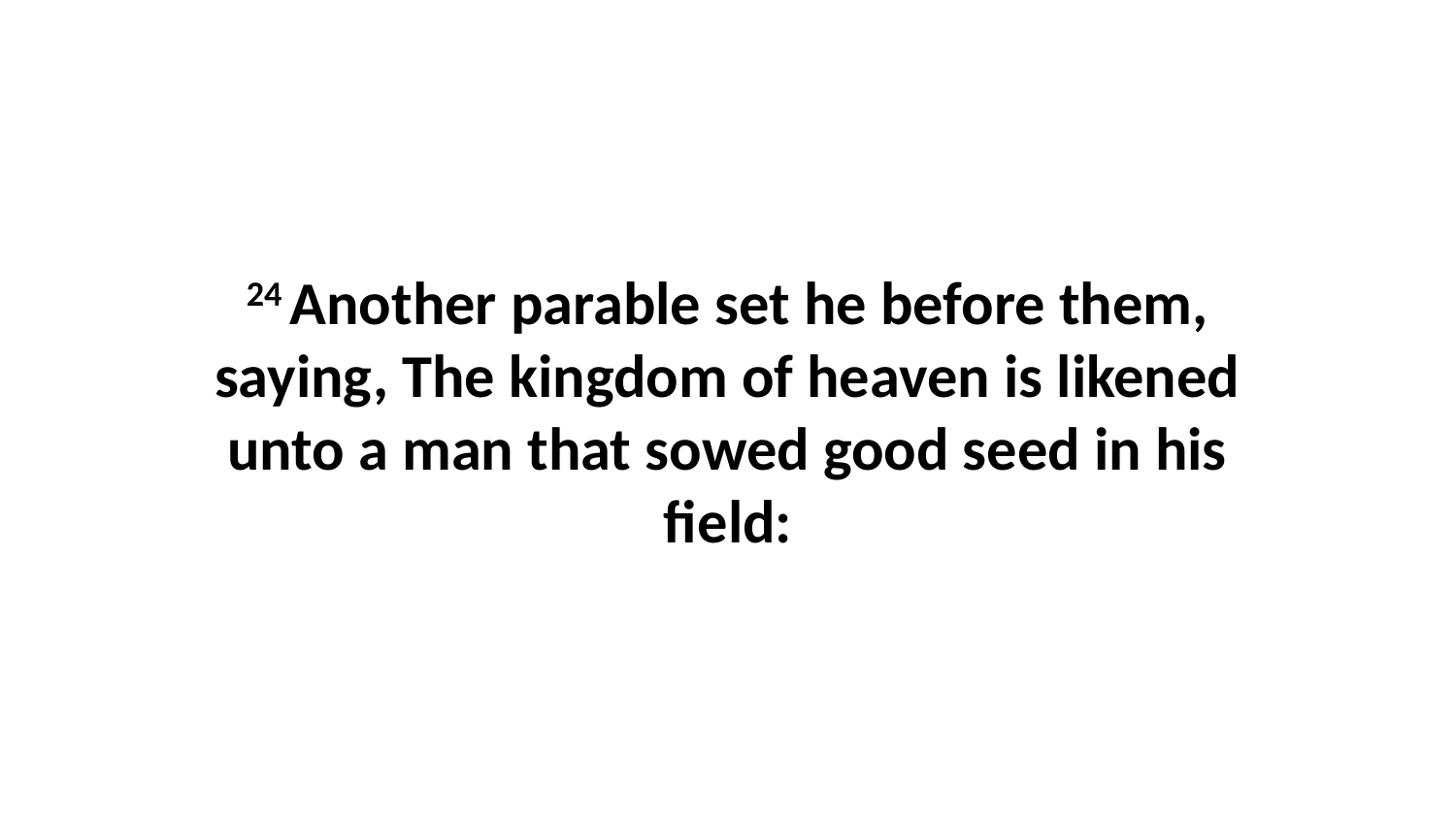

24 Another parable set he before them, saying, The kingdom of heaven is likened unto a man that sowed good seed in his field: